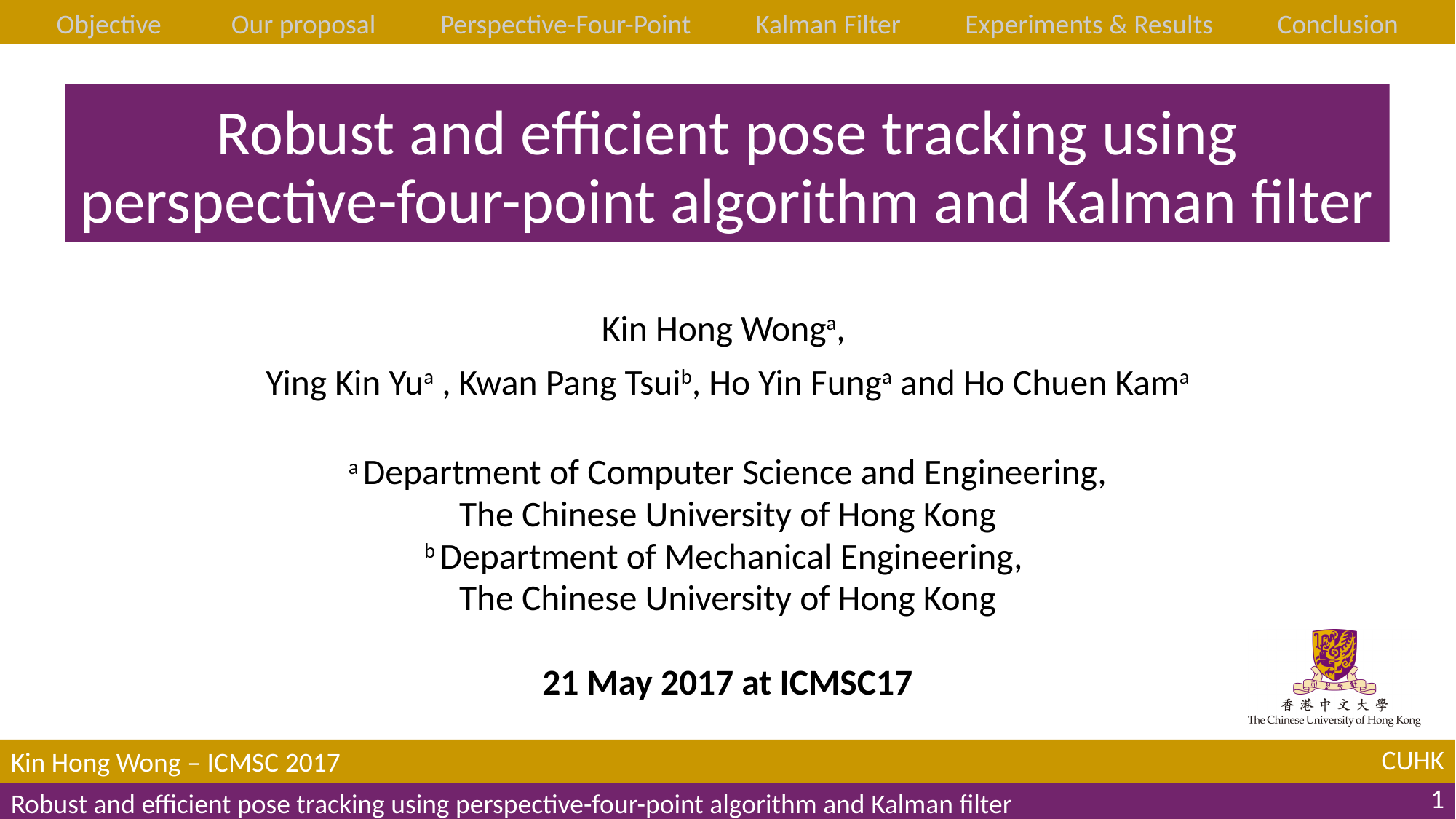

Objective
Our proposal
Perspective-Four-Point
Kalman Filter
Experiments & Results
Conclusion
# Robust and efficient pose tracking using perspective-four-point algorithm and Kalman filter
Kin Hong Wonga,
Ying Kin Yua , Kwan Pang Tsuib, Ho Yin Funga and Ho Chuen Kama

a Department of Computer Science and Engineering,
The Chinese University of Hong Kong
b Department of Mechanical Engineering,
The Chinese University of Hong Kong

21 May 2017 at ICMSC17